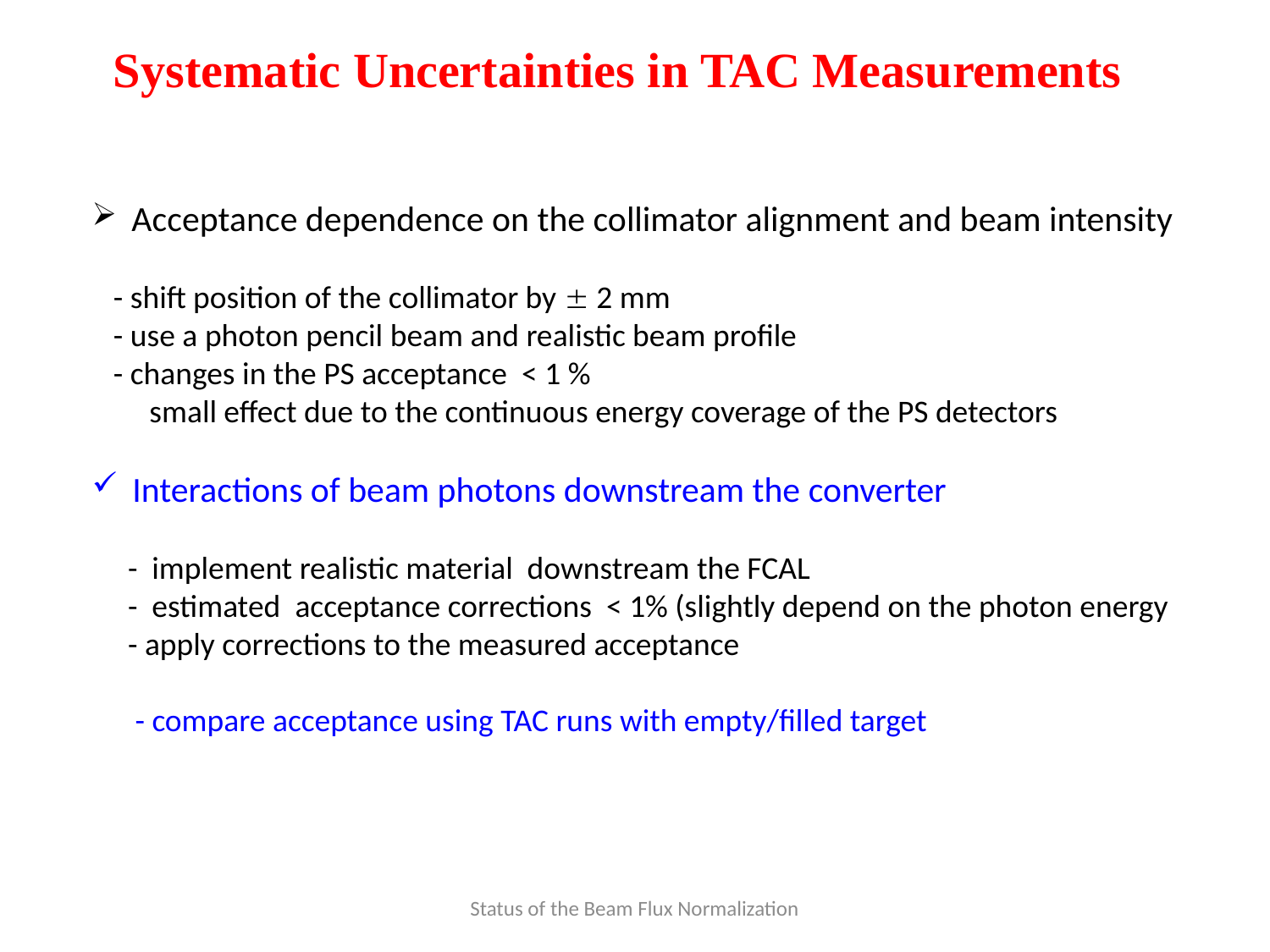

Systematic Uncertainties in TAC Measurements
  Acceptance dependence on the collimator alignment and beam intensity

   - shift position of the collimator by ± 2 mm
   - use a photon pencil beam and realistic beam profile
   - changes in the PS acceptance  < 1 %
        small effect due to the continuous energy coverage of the PS detectors

  Interactions of beam photons downstream the converter

     -  implement realistic material  downstream the FCAL
     -  estimated  acceptance corrections  < 1% (slightly depend on the photon energy
     - apply corrections to the measured acceptance

      - compare acceptance using TAC runs with empty/filled target
Status of the Beam Flux Normalization